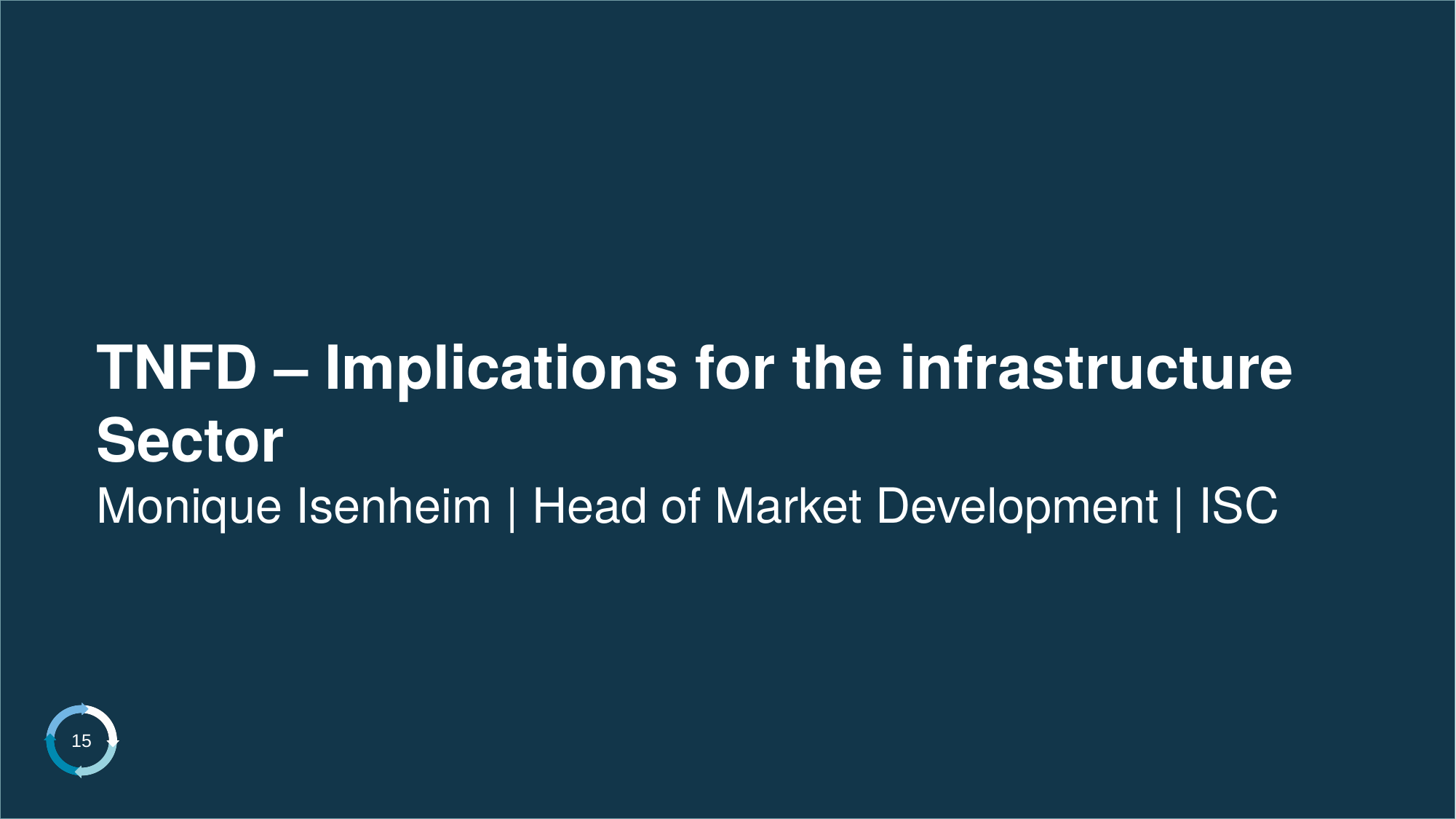

# TNFD – Implications for the infrastructure Sector Monique Isenheim | Head of Market Development | ISC